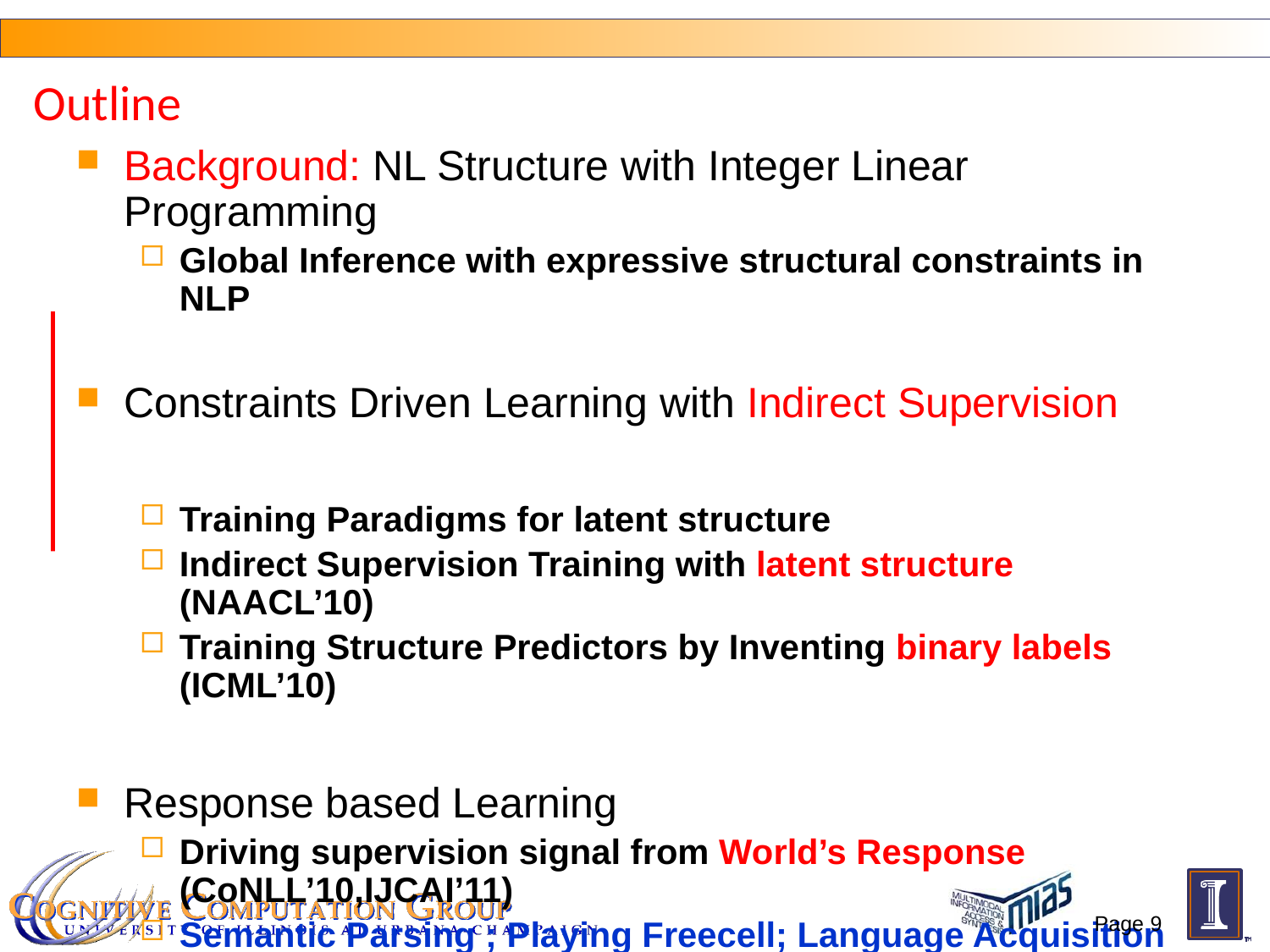

# Outline
Background: NL Structure with Integer Linear Programming
Global Inference with expressive structural constraints in NLP

Constraints Driven Learning with Indirect Supervision

Training Paradigms for latent structure
Indirect Supervision Training with latent structure (NAACL’10)
Training Structure Predictors by Inventing binary labels (ICML’10)

Response based Learning
Driving supervision signal from World’s Response (CoNLL’10,IJCAI’11)
Semantic Parsing ; Playing Freecell; Language Acquisition

Page 9